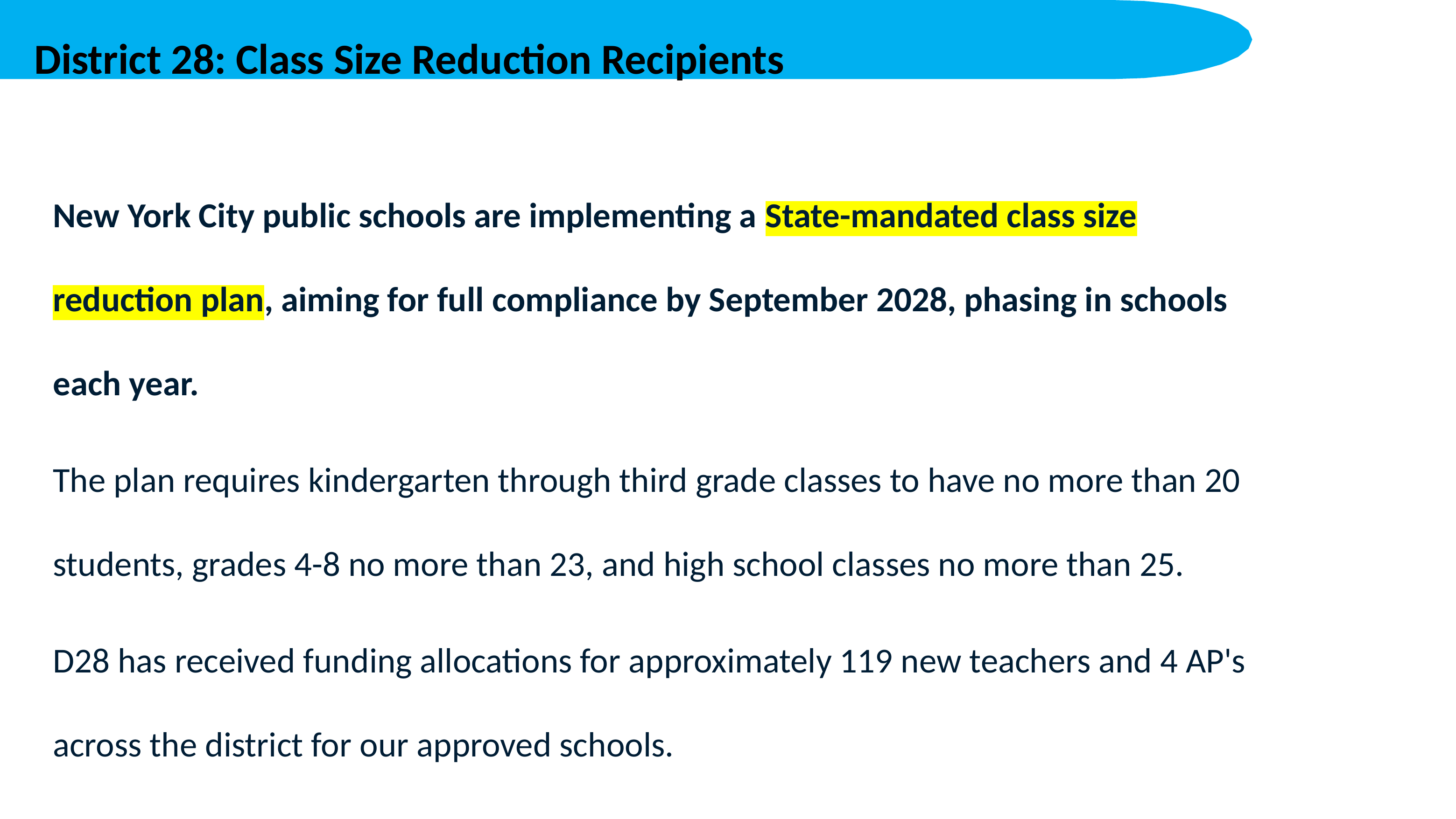

District 28: Class Size Reduction Recipients
New York City public schools are implementing a State-mandated class size reduction plan, aiming for full compliance by September 2028, phasing in schools each year.
The plan requires kindergarten through third grade classes to have no more than 20 students, grades 4-8 no more than 23, and high school classes no more than 25.
D28 has received funding allocations for approximately 119 new teachers and 4 AP's across the district for our approved schools.